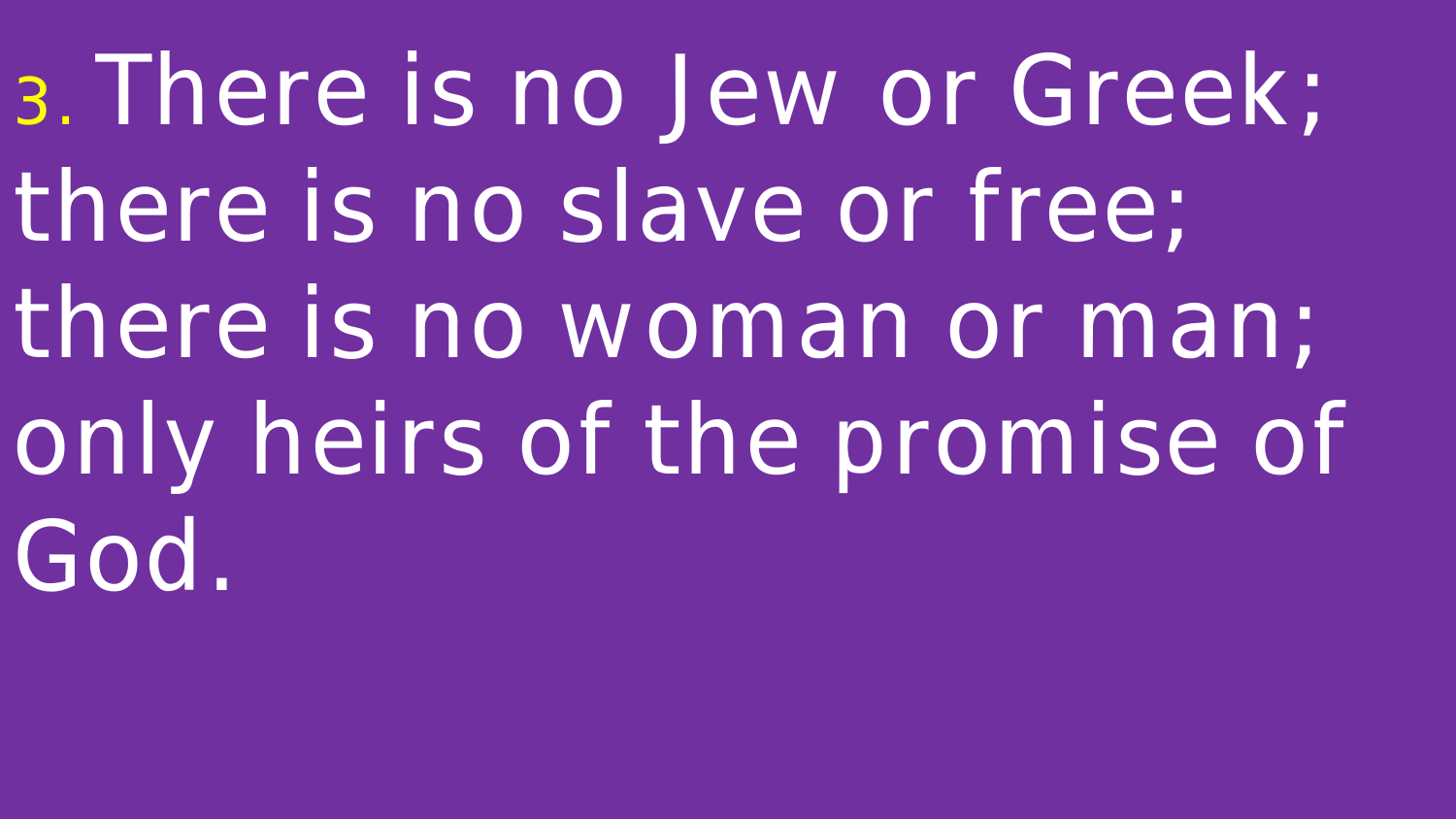

# 3. There is no Jew or Greek; there is no slave or free; there is no woman or man; only heirs of the promise of God.